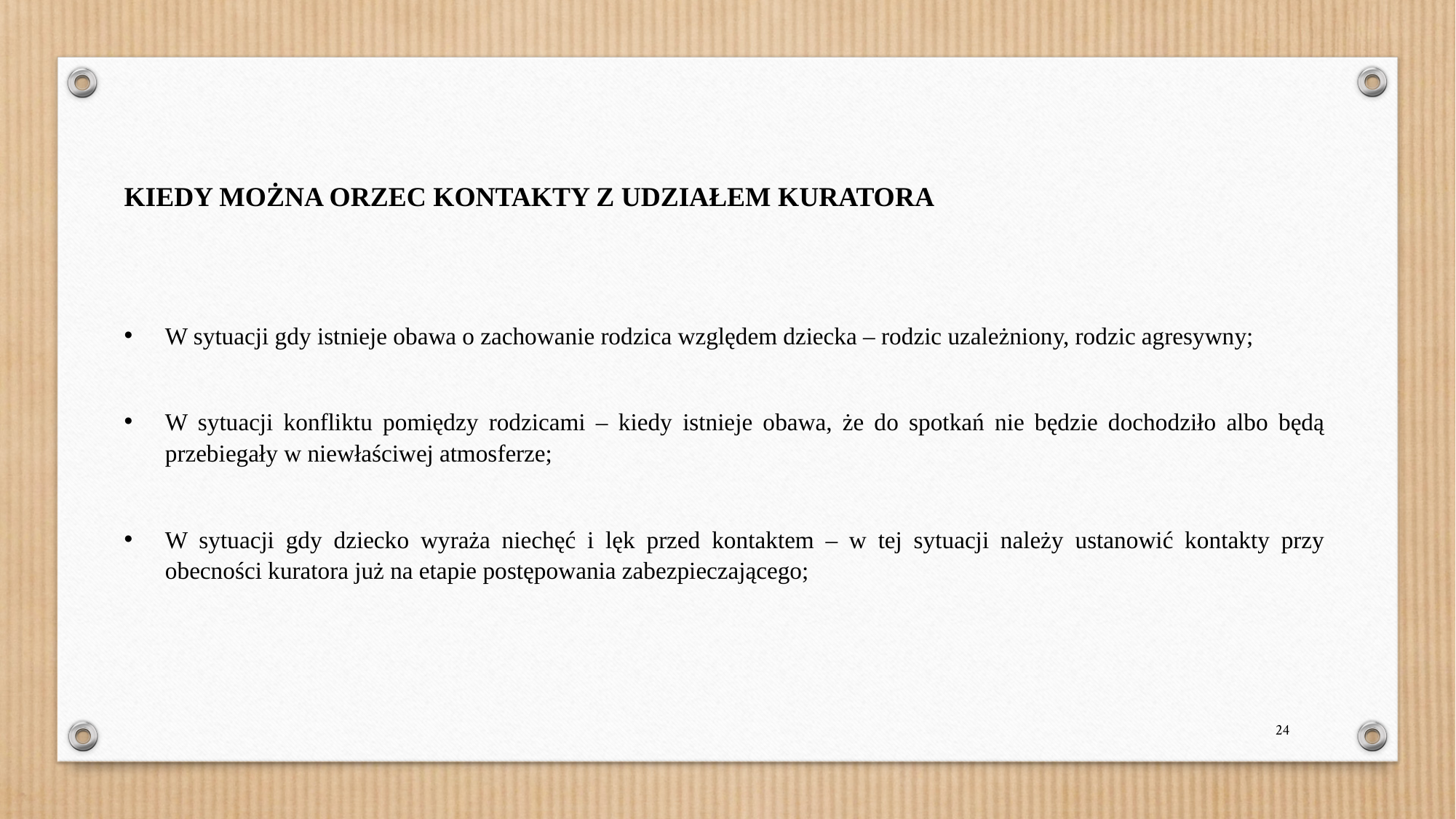

KIEDY MOŻNA ORZEC KONTAKTY Z UDZIAŁEM KURATORA

W sytuacji gdy istnieje obawa o zachowanie rodzica względem dziecka – rodzic uzależniony, rodzic agresywny;

W sytuacji konfliktu pomiędzy rodzicami – kiedy istnieje obawa, że do spotkań nie będzie dochodziło albo będą przebiegały w niewłaściwej atmosferze;

W sytuacji gdy dziecko wyraża niechęć i lęk przed kontaktem – w tej sytuacji należy ustanowić kontakty przy obecności kuratora już na etapie postępowania zabezpieczającego;

24